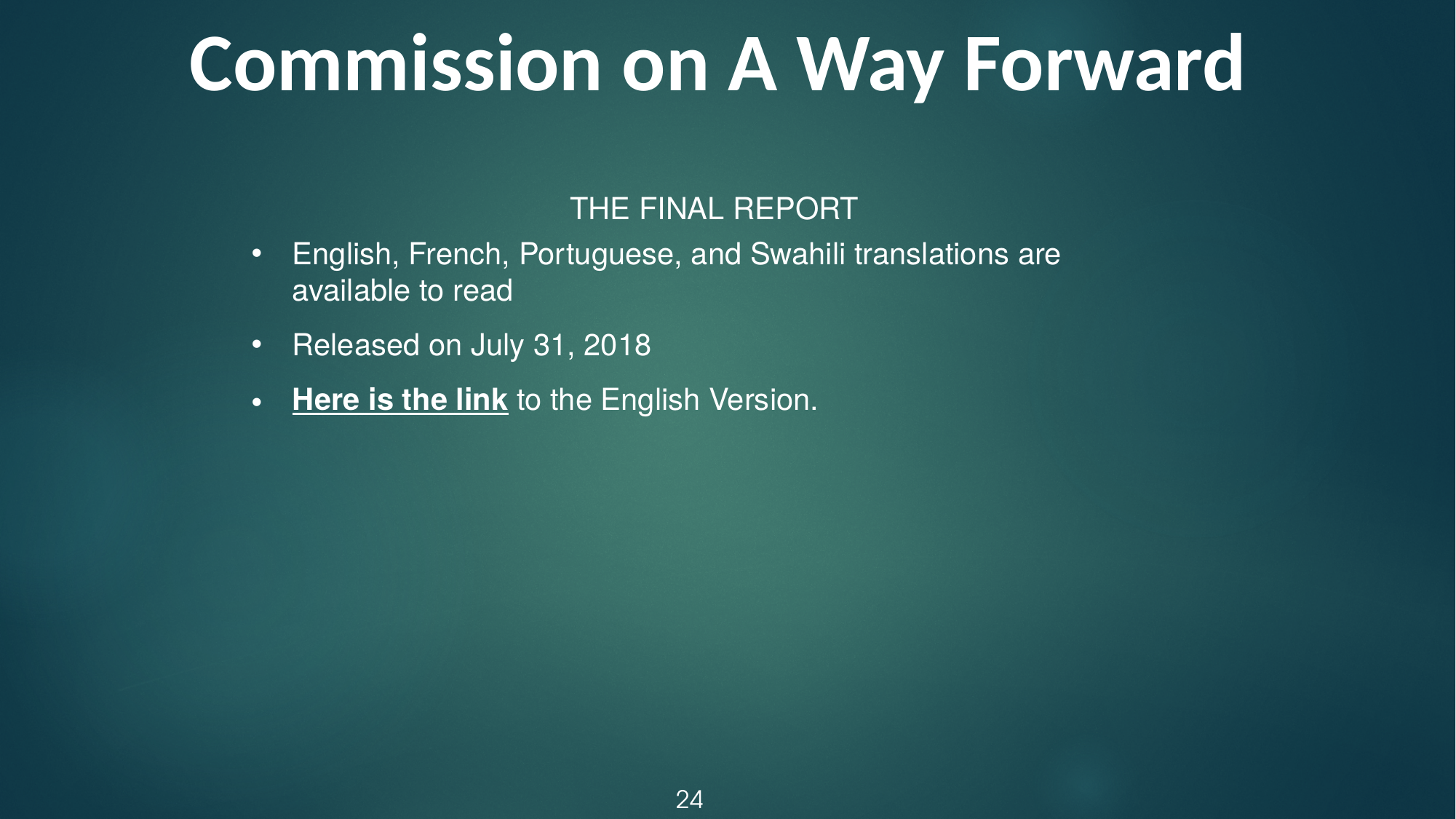

Commission on A Way Forward

THE FINAL REPORT
English, French, Portuguese, and Swahili translations are available to read
Released on July 31, 2018
Here is the link to the English Version.
24